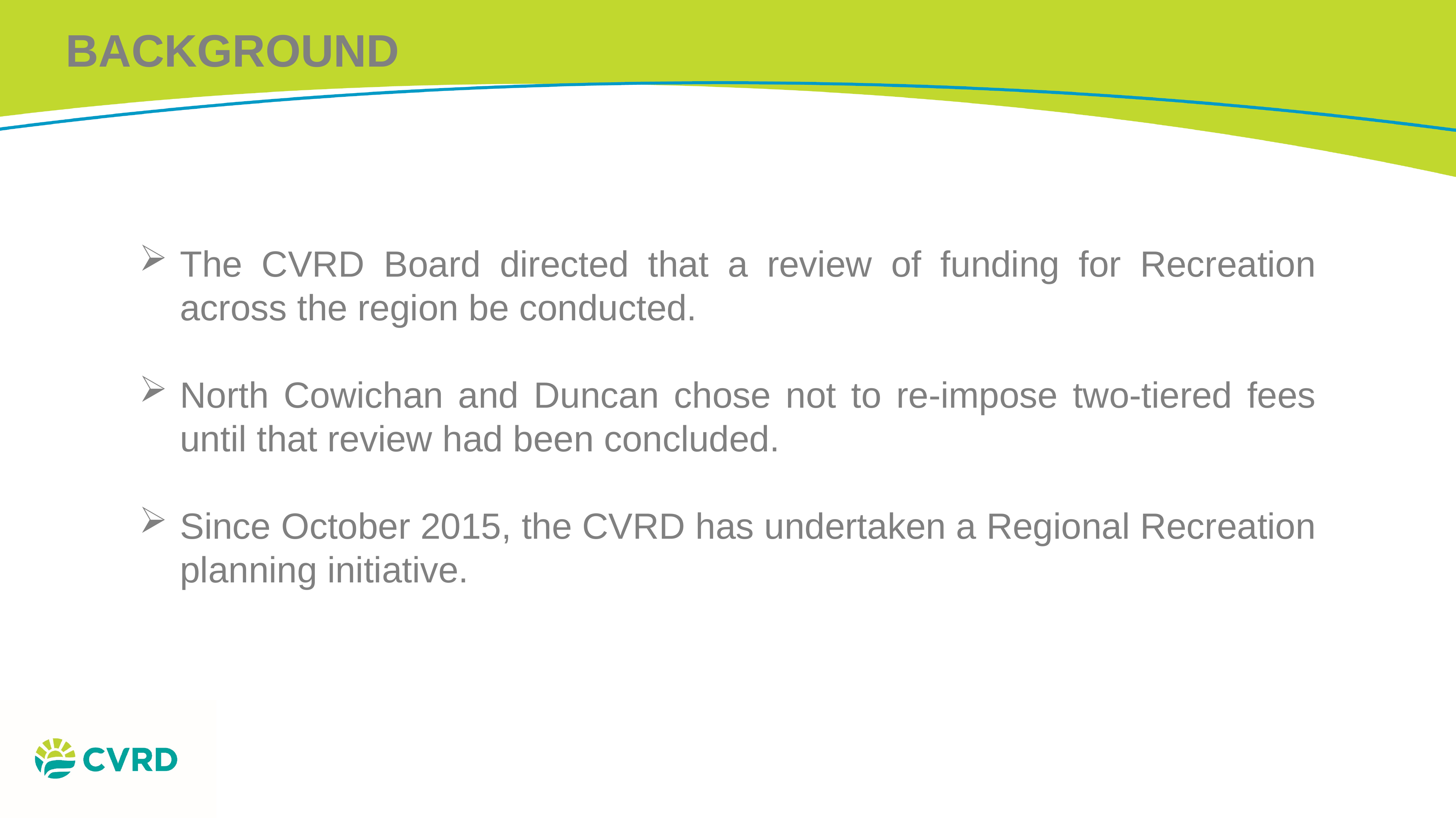

BACKGROUND
The CVRD Board directed that a review of funding for Recreation across the region be conducted.

North Cowichan and Duncan chose not to re-impose two-tiered fees until that review had been concluded.

Since October 2015, the CVRD has undertaken a Regional Recreation planning initiative.